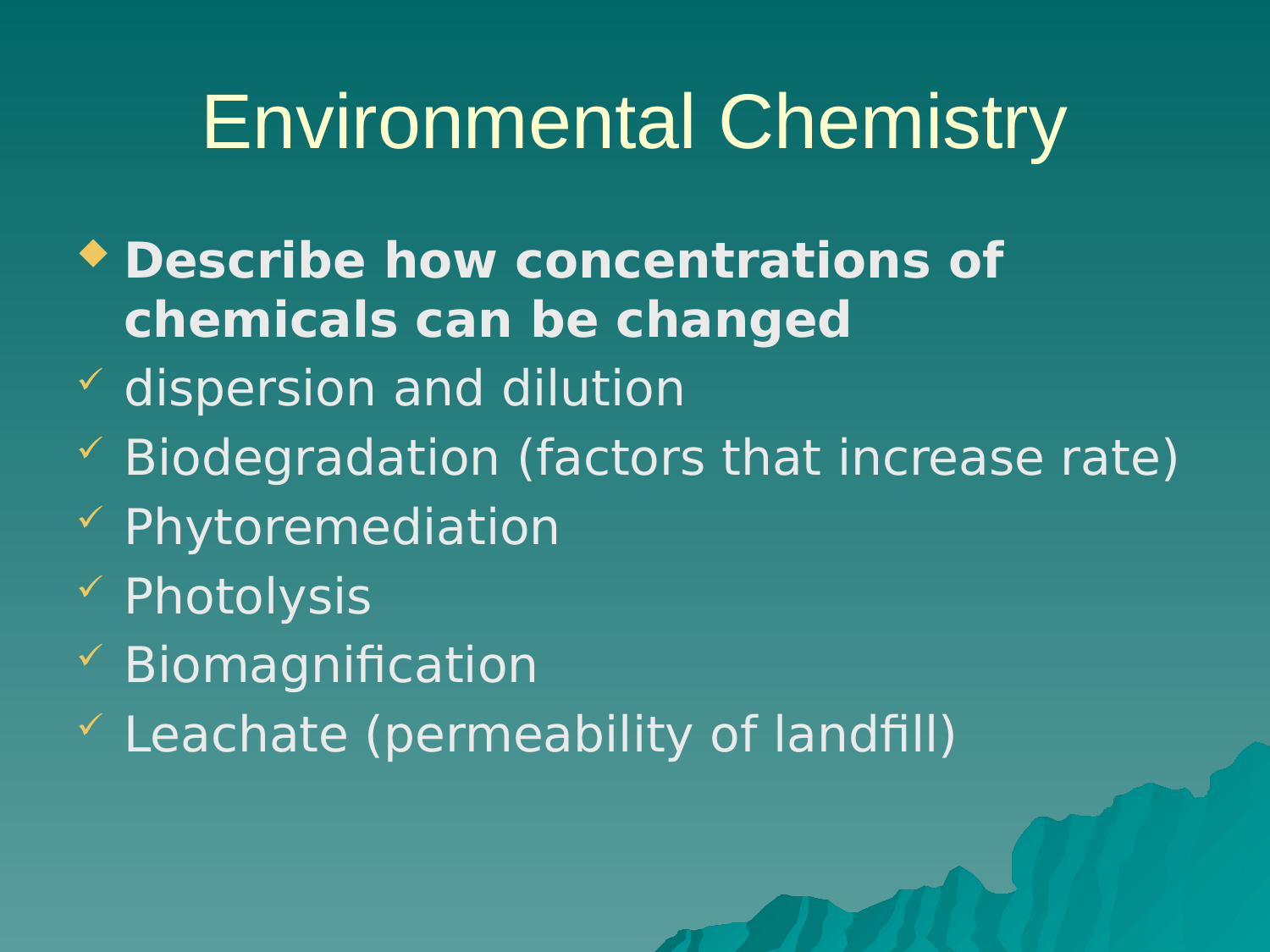

# Environmental Chemistry
Describe how concentrations of chemicals can be changed
dispersion and dilution
Biodegradation (factors that increase rate)
Phytoremediation
Photolysis
Biomagnification
Leachate (permeability of landfill)